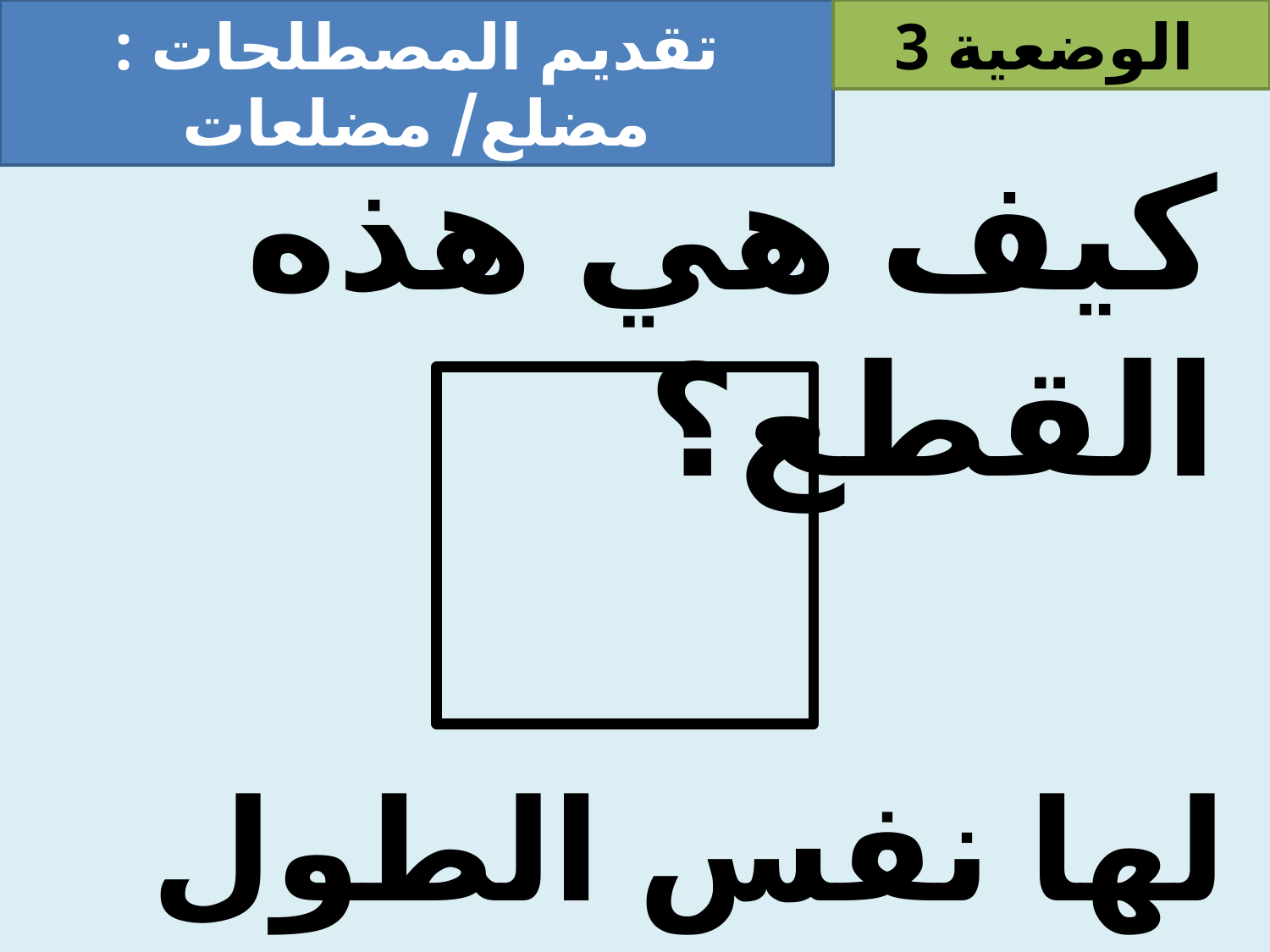

تقديم المصطلحات : مضلع/ مضلعات
الوضعية 3
كيف هي هذه القطع؟

لها نفس الطول